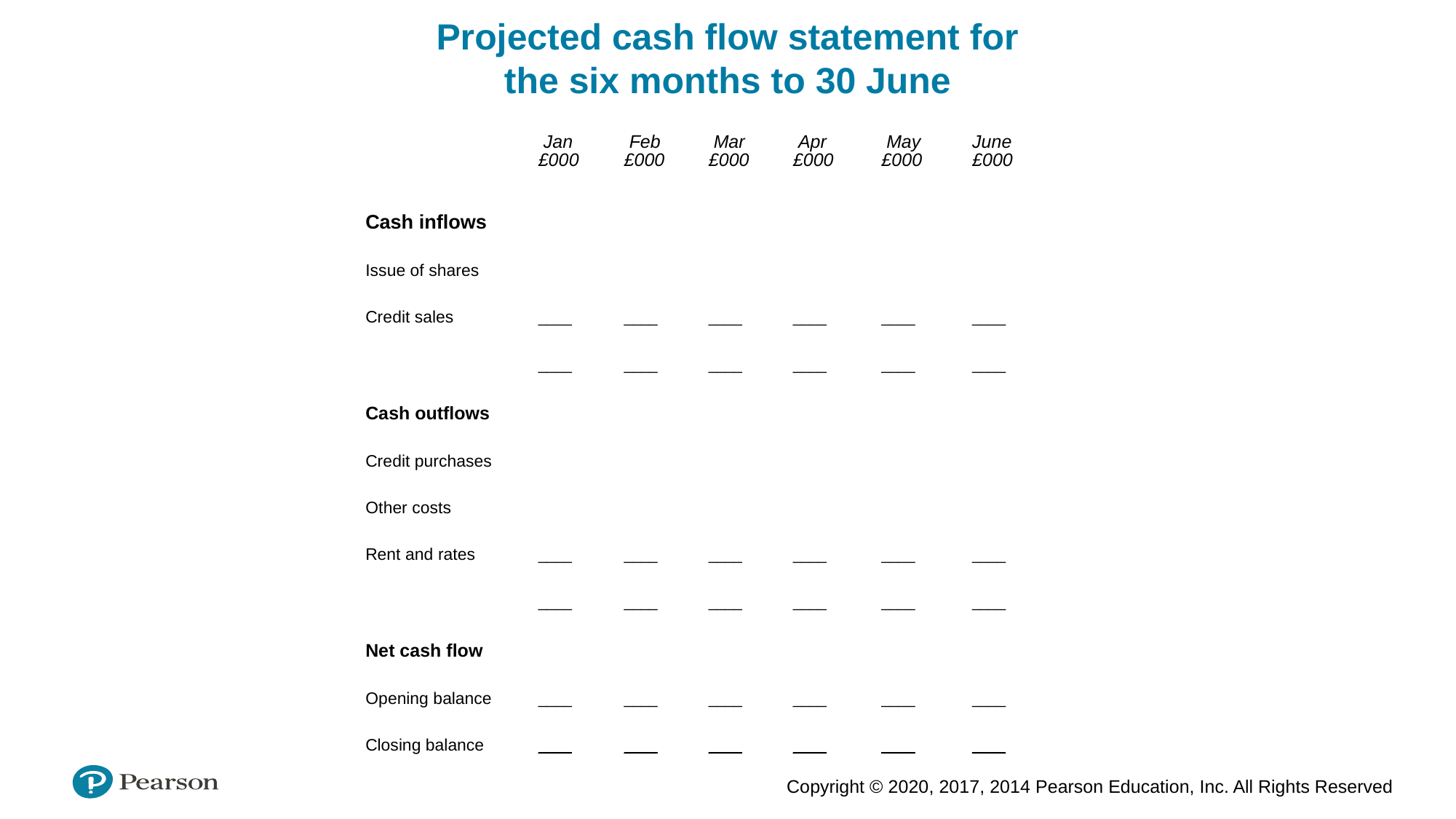

Projected cash flow statement for
the six months to 30 June
|  | Jan £000 | Feb £000 | Mar £000 | Apr £000 | May £000 | June £000 |  |
| --- | --- | --- | --- | --- | --- | --- | --- |
| Cash inflows |  |  |  |  |  |  |  |
| Issue of shares |  |  |  |  |  |  |  |
| Credit sales | \_\_\_\_ | \_\_\_\_ | \_\_\_\_ | \_\_\_\_ | \_\_\_\_ | \_\_\_\_ |  |
|  | \_\_\_\_ | \_\_\_\_ | \_\_\_\_ | \_\_\_\_ | \_\_\_\_ | \_\_\_\_ |  |
| Cash outflows |  |  |  |  |  |  |  |
| Credit purchases |  |  |  |  |  |  |  |
| Other costs |  |  |  |  |  |  |  |
| Rent and rates | \_\_\_\_ | \_\_\_\_ | \_\_\_\_ | \_\_\_\_ | \_\_\_\_ | \_\_\_\_ |  |
|  | \_\_\_\_ | \_\_\_\_ | \_\_\_\_ | \_\_\_\_ | \_\_\_\_ | \_\_\_\_ |  |
| Net cash flow |  |  |  |  |  |  |  |
| Opening balance | \_\_\_\_ | \_\_\_\_ | \_\_\_\_ | \_\_\_\_ | \_\_\_\_ | \_\_\_\_ |  |
| Closing balance | \_\_\_\_ | \_\_\_\_ | \_\_\_\_ | \_\_\_\_ | \_\_\_\_ | \_\_\_\_ |  |